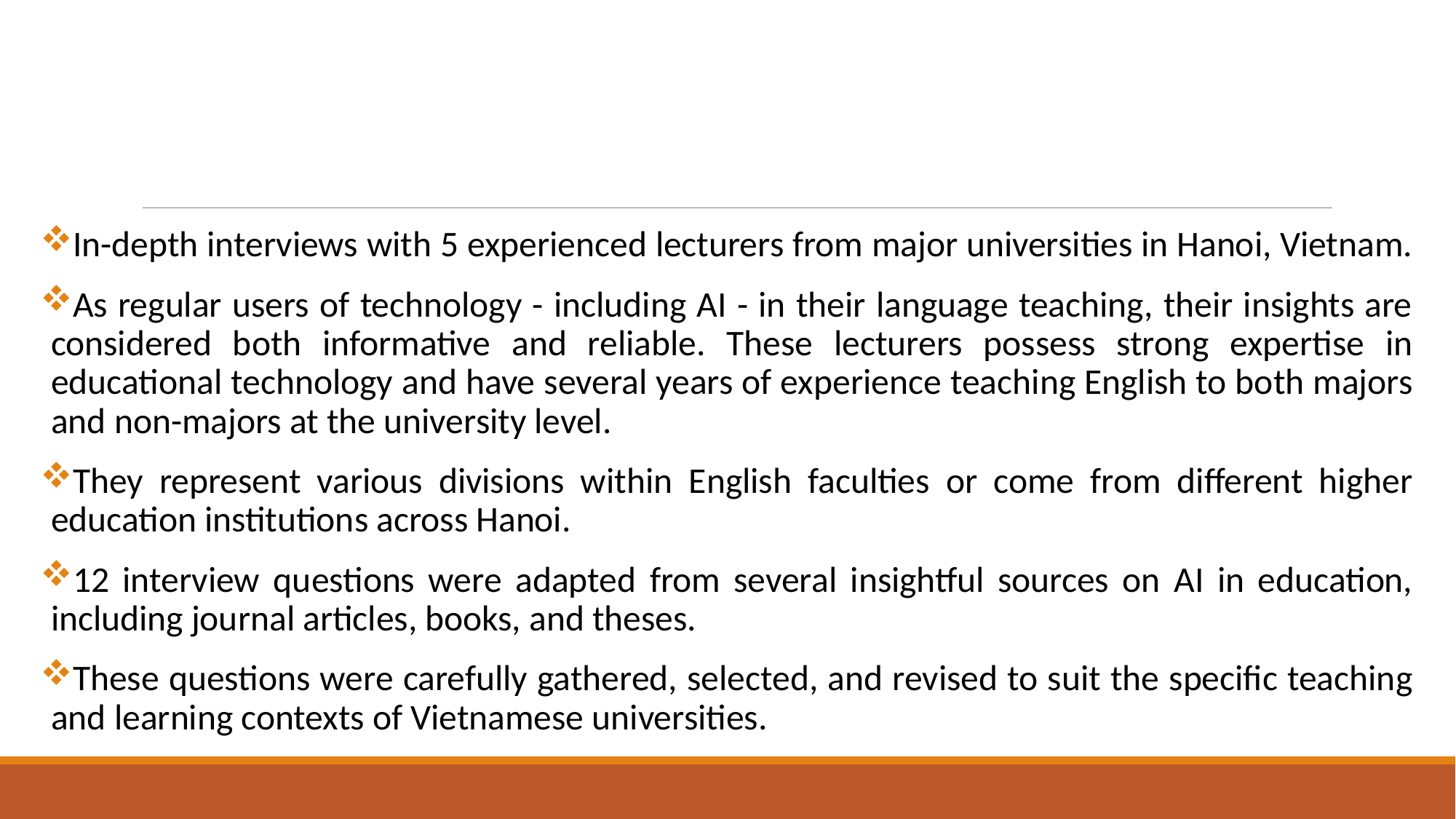

#
In-depth interviews with 5 experienced lecturers from major universities in Hanoi, Vietnam.
As regular users of technology - including AI - in their language teaching, their insights are considered both informative and reliable. These lecturers possess strong expertise in educational technology and have several years of experience teaching English to both majors and non-majors at the university level.
They represent various divisions within English faculties or come from different higher education institutions across Hanoi.
12 interview questions were adapted from several insightful sources on AI in education, including journal articles, books, and theses.
These questions were carefully gathered, selected, and revised to suit the specific teaching and learning contexts of Vietnamese universities.